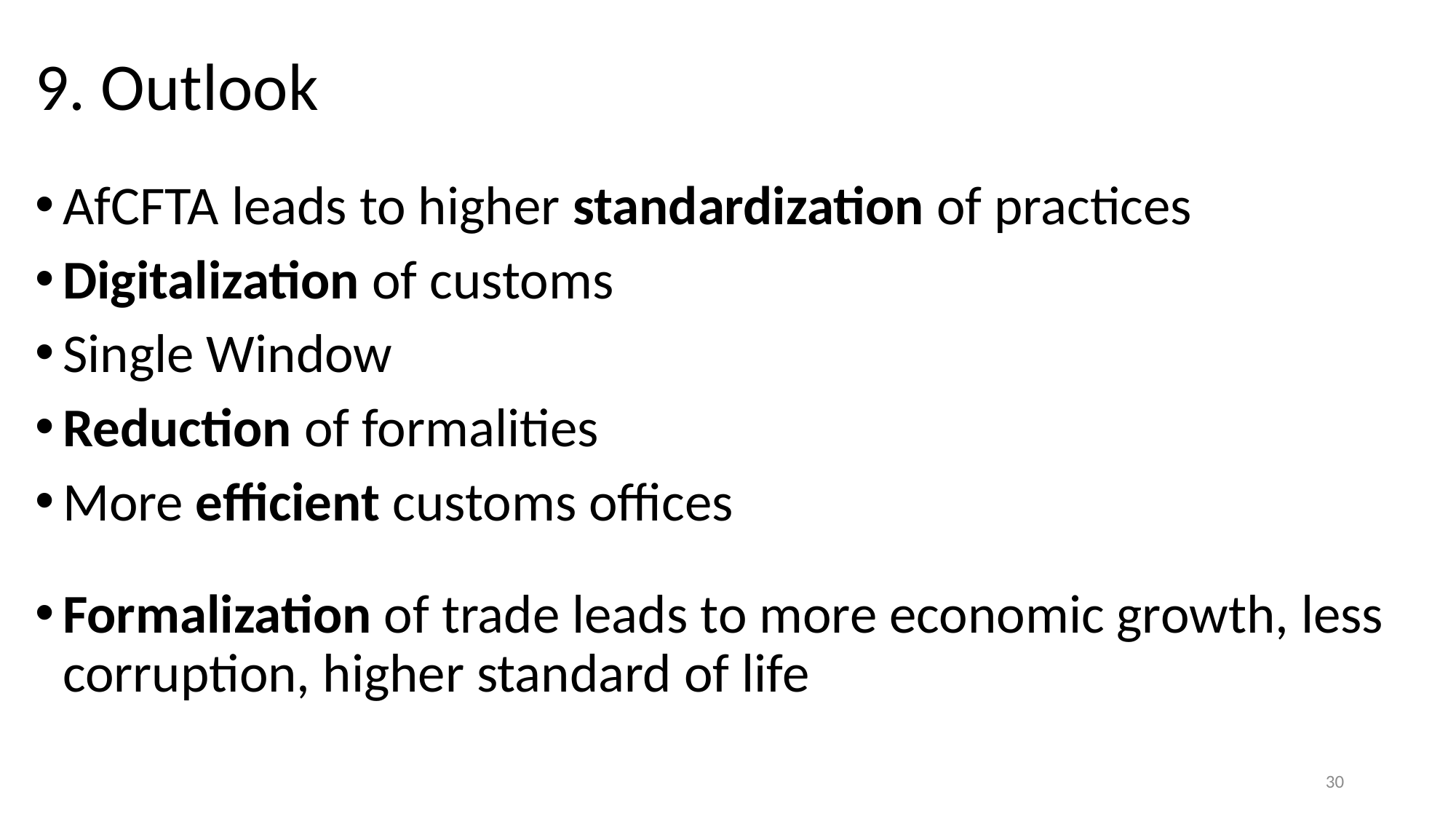

# 9. Outlook
AfCFTA leads to higher standardization of practices
Digitalization of customs
Single Window
Reduction of formalities
More efficient customs offices

Formalization of trade leads to more economic growth, less corruption, higher standard of life
30